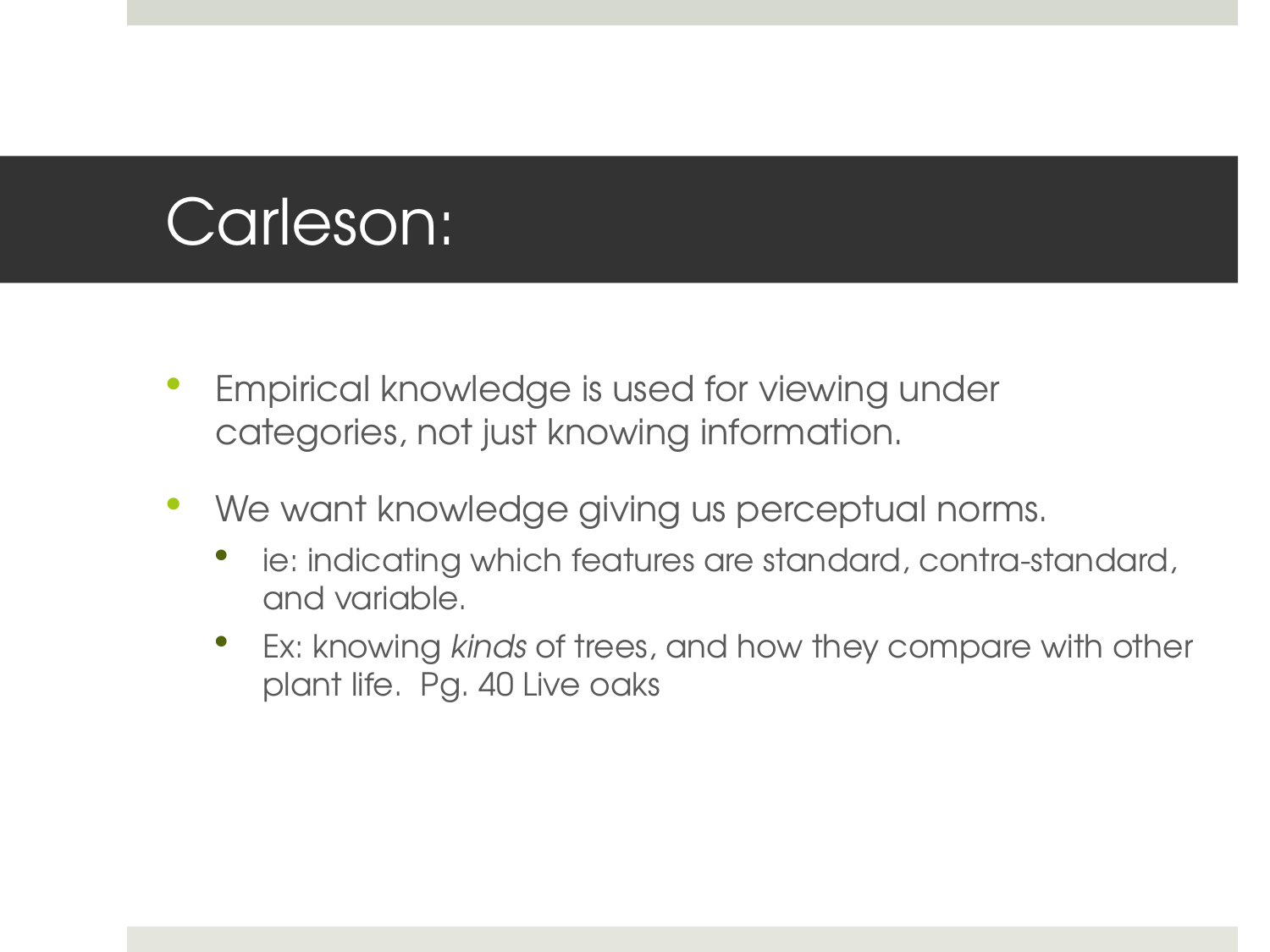

# Carleson:
Empirical knowledge is used for viewing under categories, not just knowing information.
We want knowledge giving us perceptual norms.
ie: indicating which features are standard, contra-standard, and variable.
Ex: knowing kinds of trees, and how they compare with other plant life.  Pg. 40 Live oaks